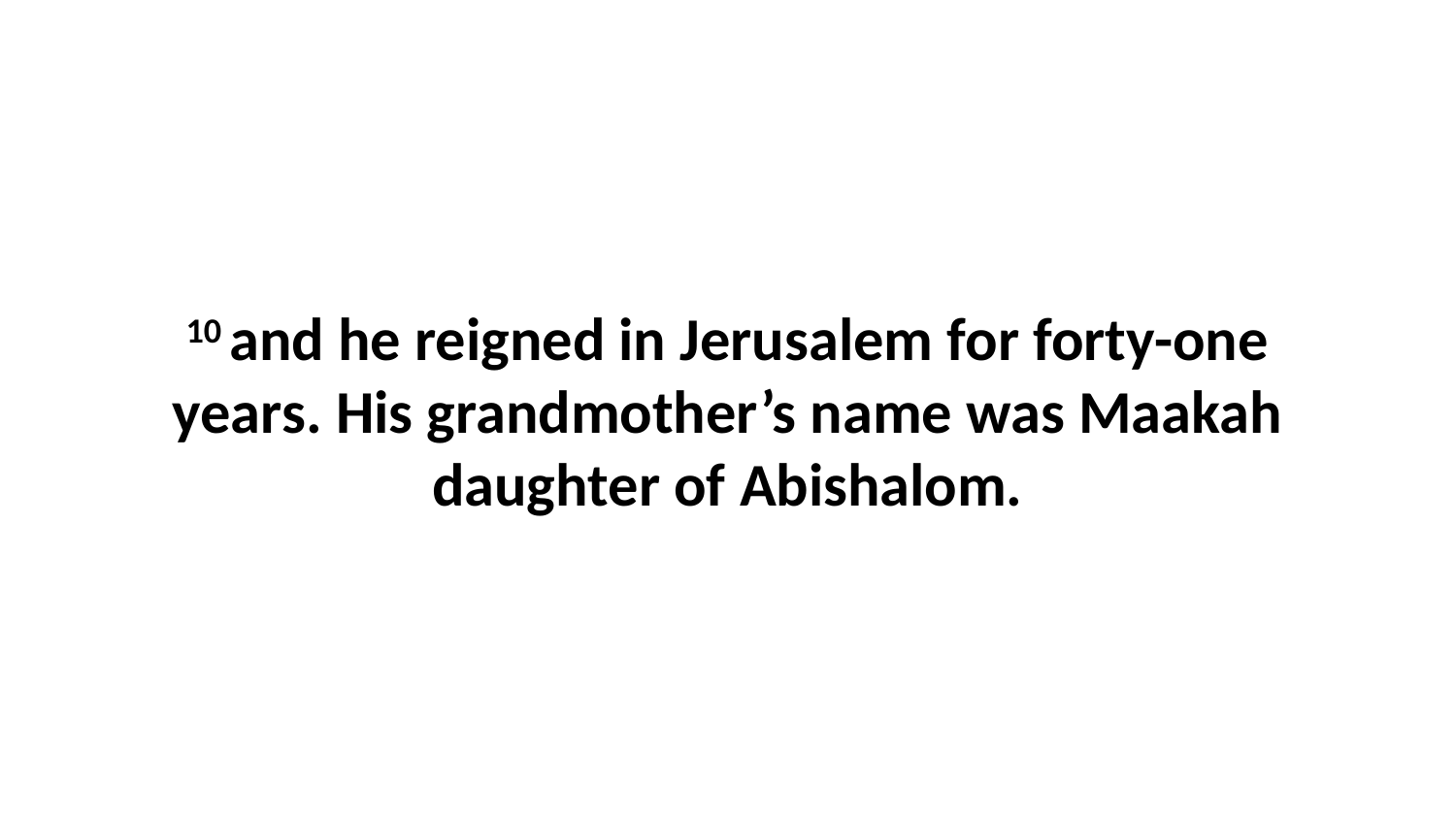

10 and he reigned in Jerusalem for forty-one years. His grandmother’s name was Maakah daughter of Abishalom.